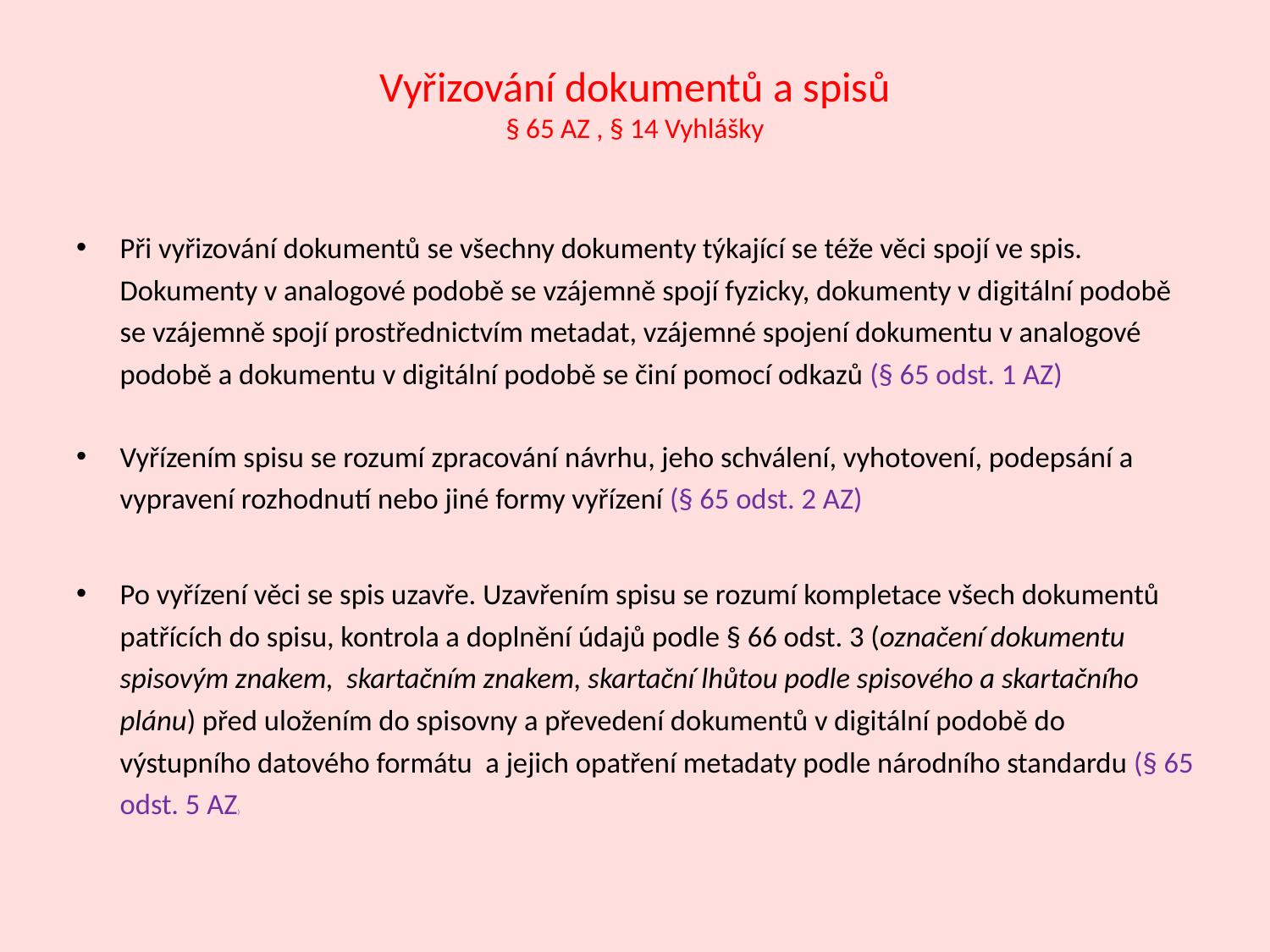

# Vyřizování dokumentů a spisů § 65 AZ , § 14 Vyhlášky
Při vyřizování dokumentů se všechny dokumenty týkající se téže věci spojí ve spis. Dokumenty v analogové podobě se vzájemně spojí fyzicky, dokumenty v digitální podobě se vzájemně spojí prostřednictvím metadat, vzájemné spojení dokumentu v analogové podobě a dokumentu v digitální podobě se činí pomocí odkazů (§ 65 odst. 1 AZ)
Vyřízením spisu se rozumí zpracování návrhu, jeho schválení, vyhotovení, podepsání a vypravení rozhodnutí nebo jiné formy vyřízení (§ 65 odst. 2 AZ)

Po vyřízení věci se spis uzavře. Uzavřením spisu se rozumí kompletace všech dokumentů patřících do spisu, kontrola a doplnění údajů podle § 66 odst. 3 (označení dokumentu spisovým znakem,  skartačním znakem, skartační lhůtou podle spisového a skartačního plánu) před uložením do spisovny a převedení dokumentů v digitální podobě do výstupního datového formátu  a jejich opatření metadaty podle národního standardu (§ 65 odst. 5 AZ)